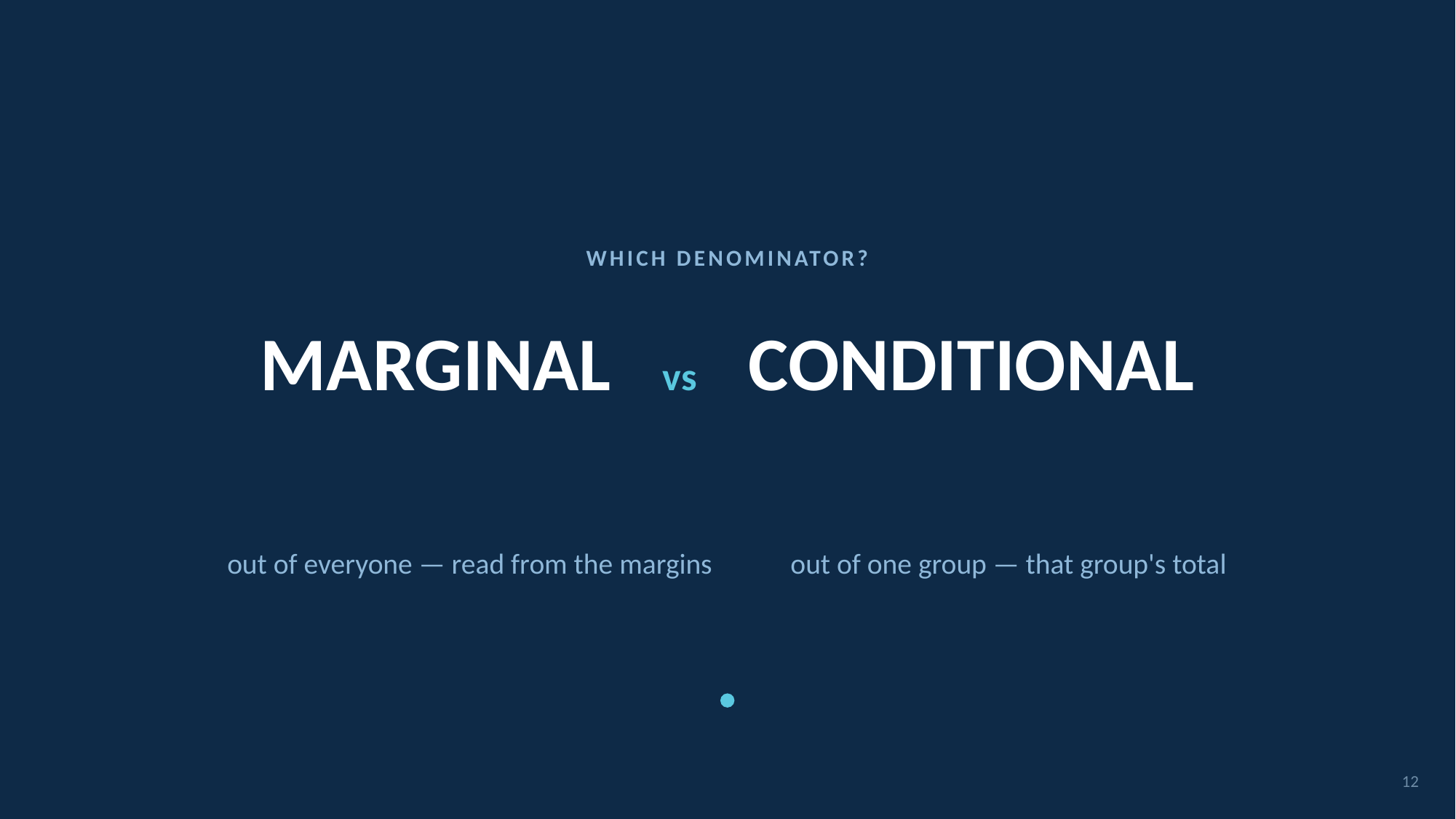

WHICH DENOMINATOR?
# MARGINAL   vs   CONDITIONAL
out of everyone — read from the margins            out of one group — that group's total

12